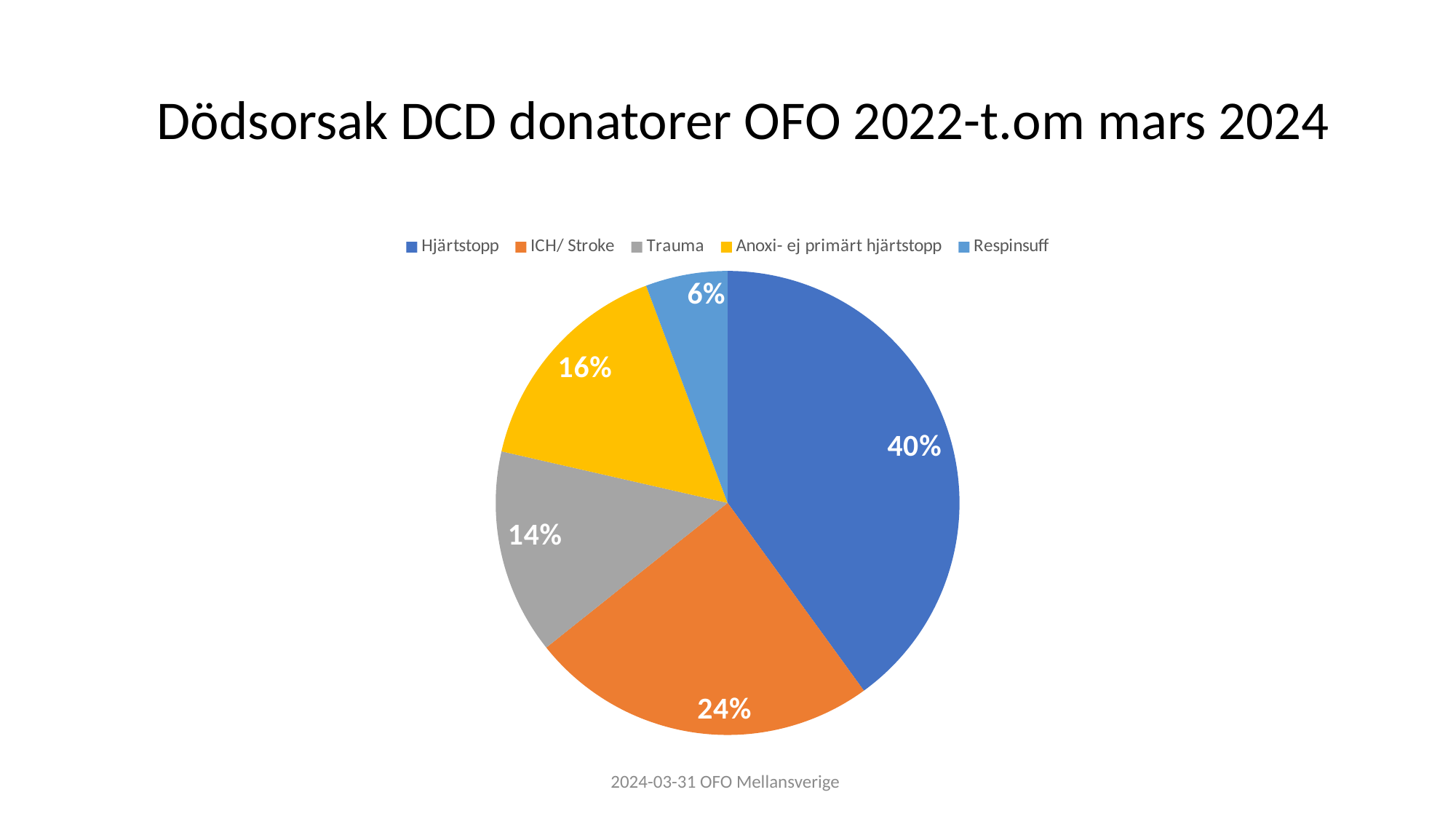

# Dödsorsak DCD donatorer OFO 2022-t.om mars 2024

### Chart

| Category | Dödsorsak DCD  |
|---|---|
| Hjärtstopp  | 28.0 |
| ICH/ Stroke  | 17.0 |
| Trauma  | 10.0 |
| Anoxi- ej primärt hjärtstopp  | 11.0 |
| Respinsuff | 4.0 |
2024-03-31 OFO Mellansverige